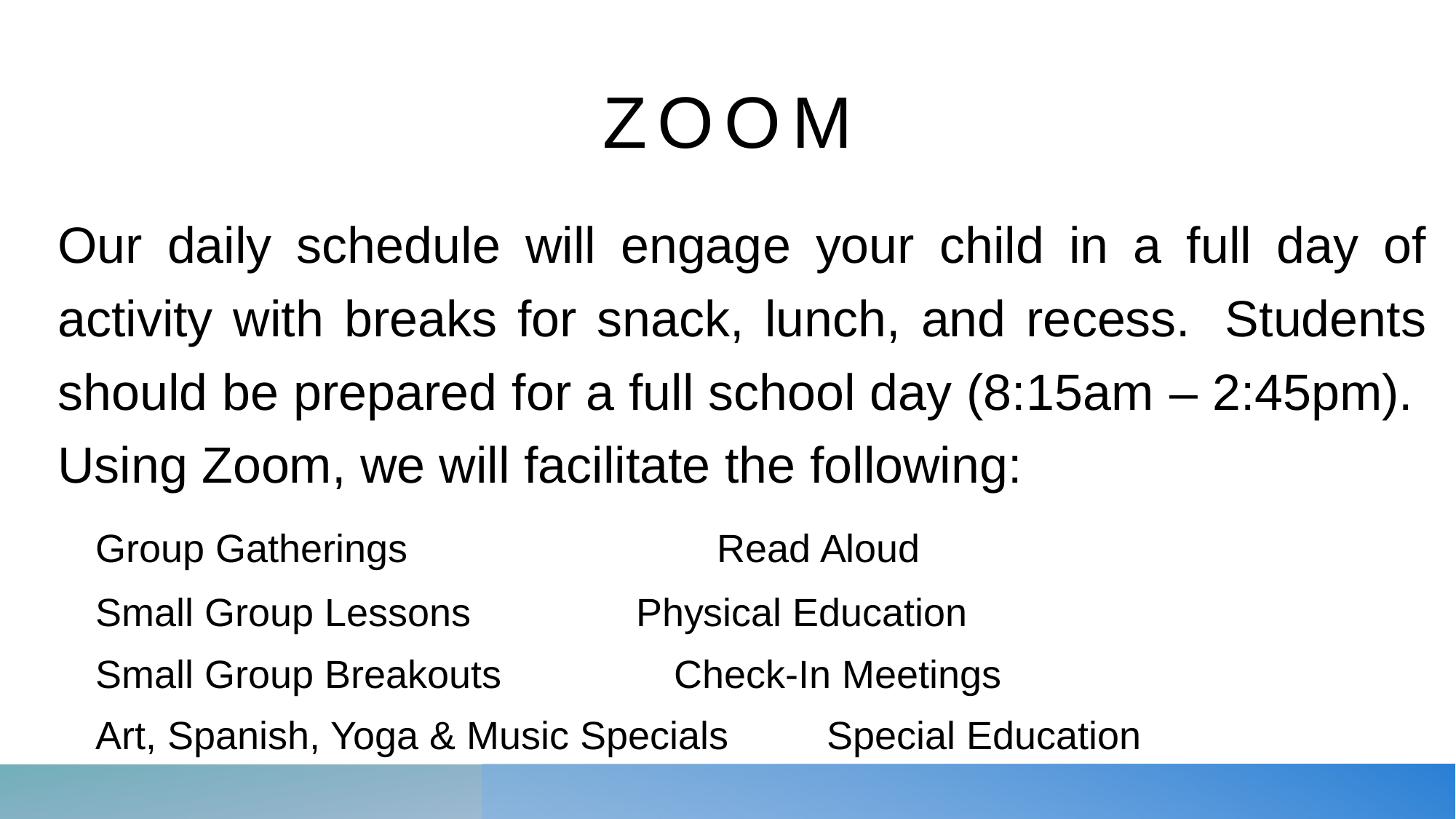

# Zoom
Our daily schedule will engage your child in a full day of activity with breaks for snack, lunch, and recess.  Students should be prepared for a full school day (8:15am – 2:45pm).  Using Zoom, we will facilitate the following:
	Group Gatherings				               Read Aloud
   	Small Group Lessons				    Physical Education
	Small Group Breakouts 				    Check-In Meetings
	Art, Spanish, Yoga & Music Specials		    Special Education